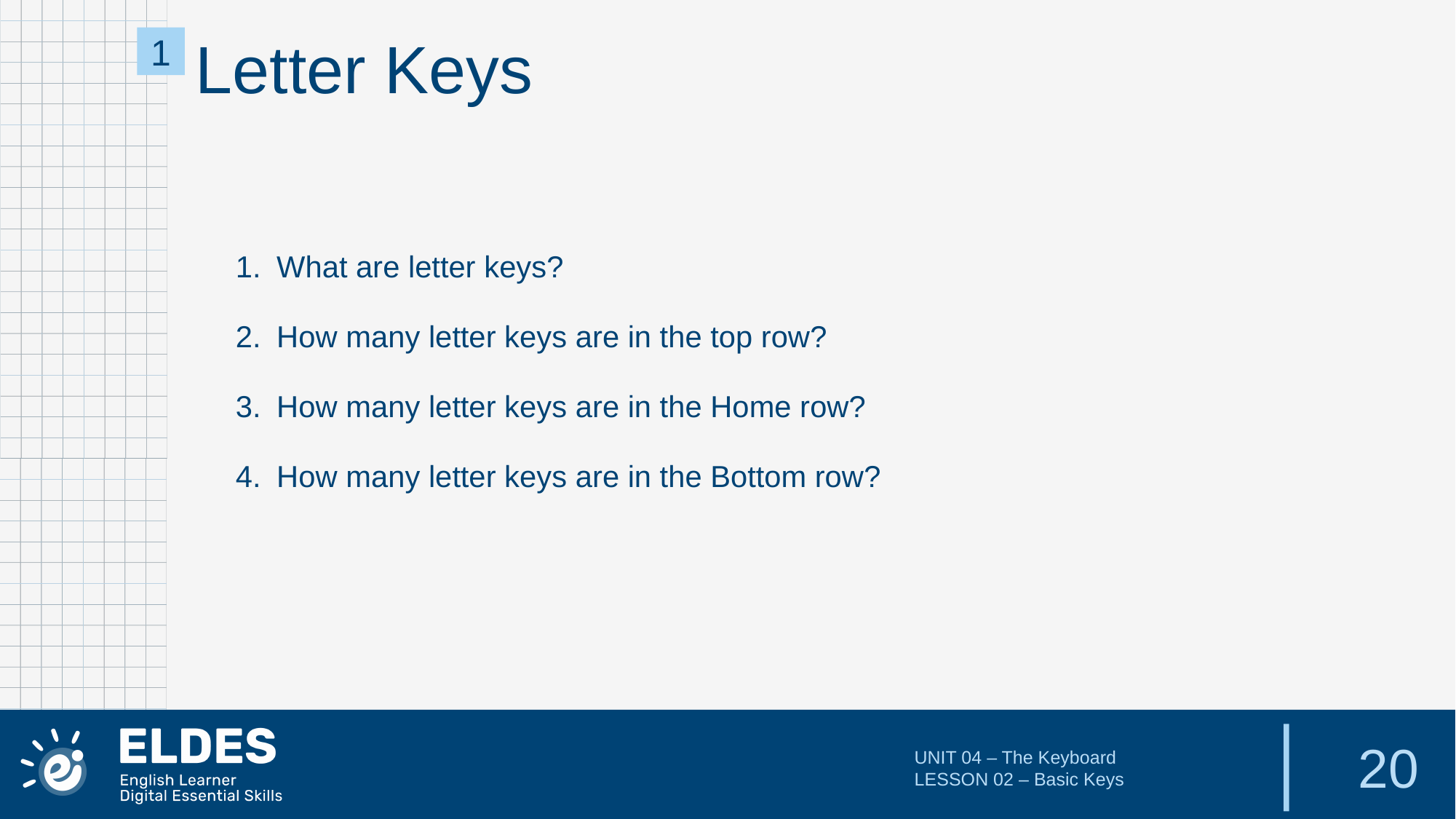

1
Letter Keys
What are letter keys?
How many letter keys are in the top row?
How many letter keys are in the Home row?
How many letter keys are in the Bottom row?

20
UNIT 04 – The Keyboard
LESSON 02 – Basic Keys